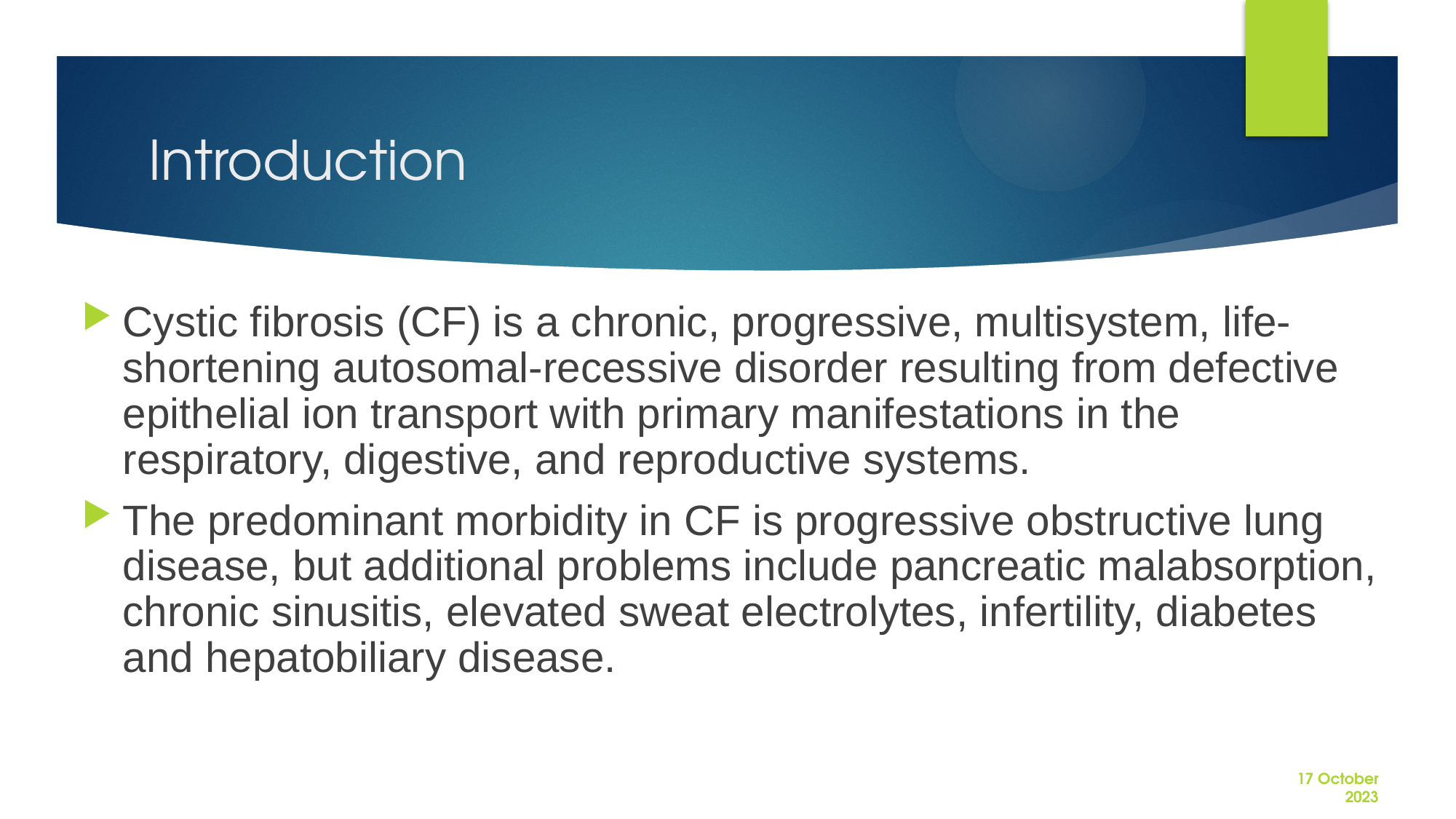

# Introduction
Cystic fibrosis (CF) is a chronic, progressive, multisystem, life-shortening autosomal-recessive disorder resulting from defective epithelial ion transport with primary manifestations in the respiratory, digestive, and reproductive systems.
The predominant morbidity in CF is progressive obstructive lung disease, but additional problems include pancreatic malabsorption, chronic sinusitis, elevated sweat electrolytes, infertility, diabetes and hepatobiliary disease.
Pediatric Club, Amman
17 October 2023